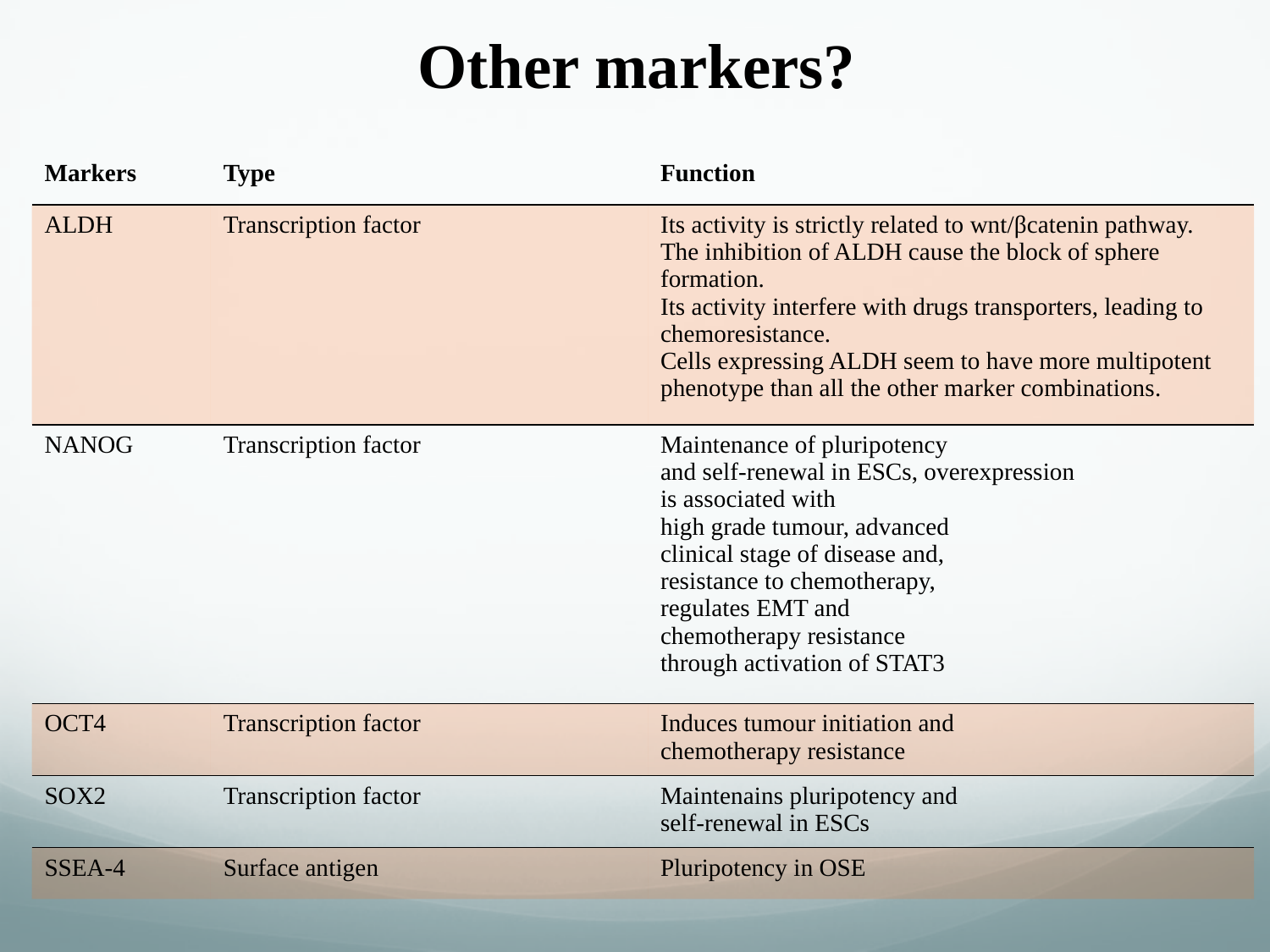

Other markers?
| Markers | Type | Function |
| --- | --- | --- |
| ALDH | Transcription factor | Its activity is strictly related to wnt/βcatenin pathway. The inhibition of ALDH cause the block of sphere formation. Its activity interfere with drugs transporters, leading to chemoresistance. Cells expressing ALDH seem to have more multipotent phenotype than all the other marker combinations. |
| NANOG | Transcription factor | Maintenance of pluripotency and self-renewal in ESCs, overexpression is associated with high grade tumour, advanced clinical stage of disease and, resistance to chemotherapy, regulates EMT and chemotherapy resistance through activation of STAT3 |
| OCT4 | Transcription factor | Induces tumour initiation and chemotherapy resistance |
| SOX2 | Transcription factor | Maintenains pluripotency and self-renewal in ESCs |
| SSEA-4 | Surface antigen | Pluripotency in OSE |